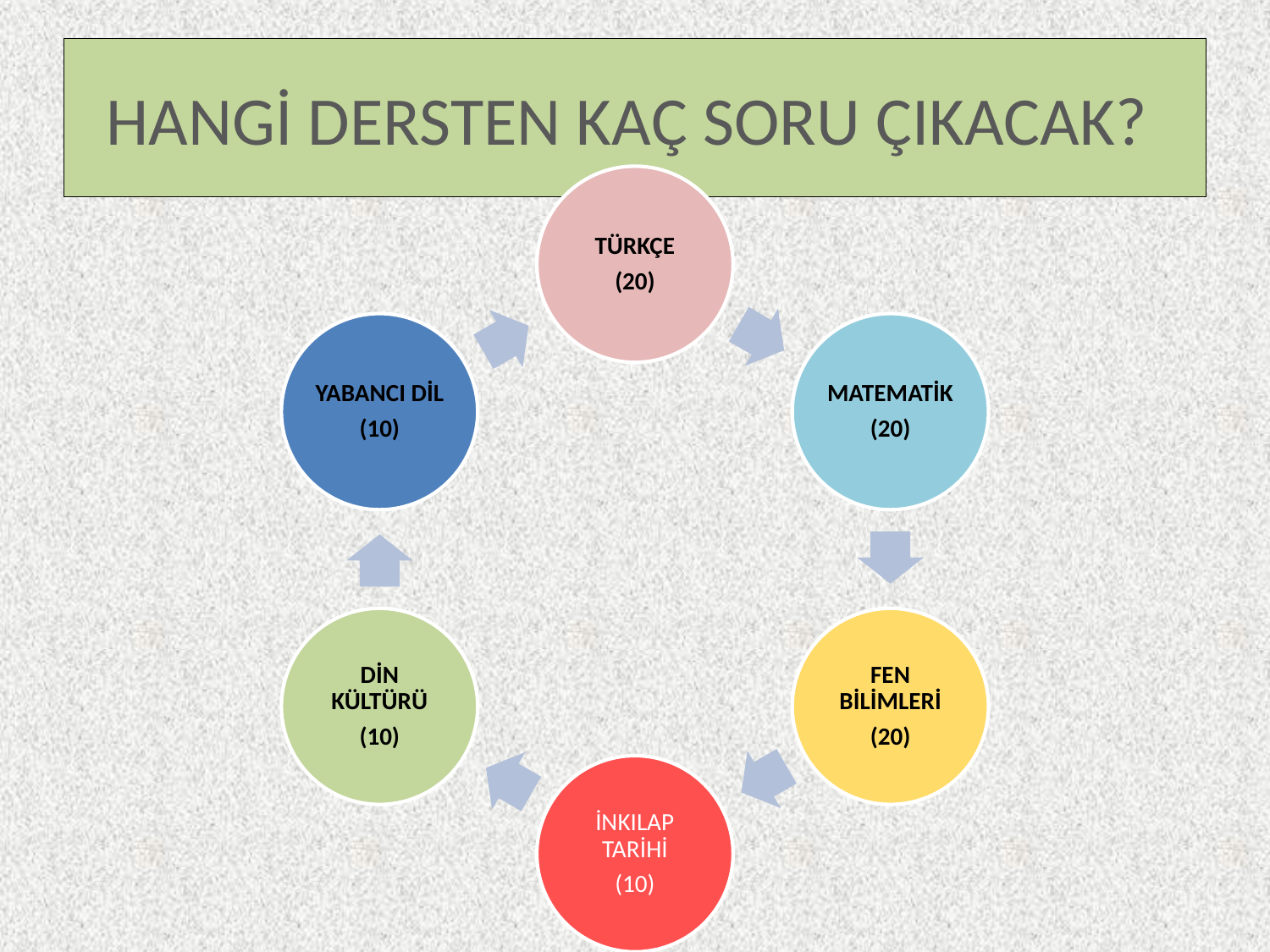

# HANGİ DERSTEN KAÇ SORU ÇIKACAK?
TÜRKÇE
(20)

MATEMATİK
(20)

FEN BİLİMLERİ
(20)

İNKILAP TARİHİ
(10)

DİN KÜLTÜRÜ
(10)

YABANCI DİL
(10)